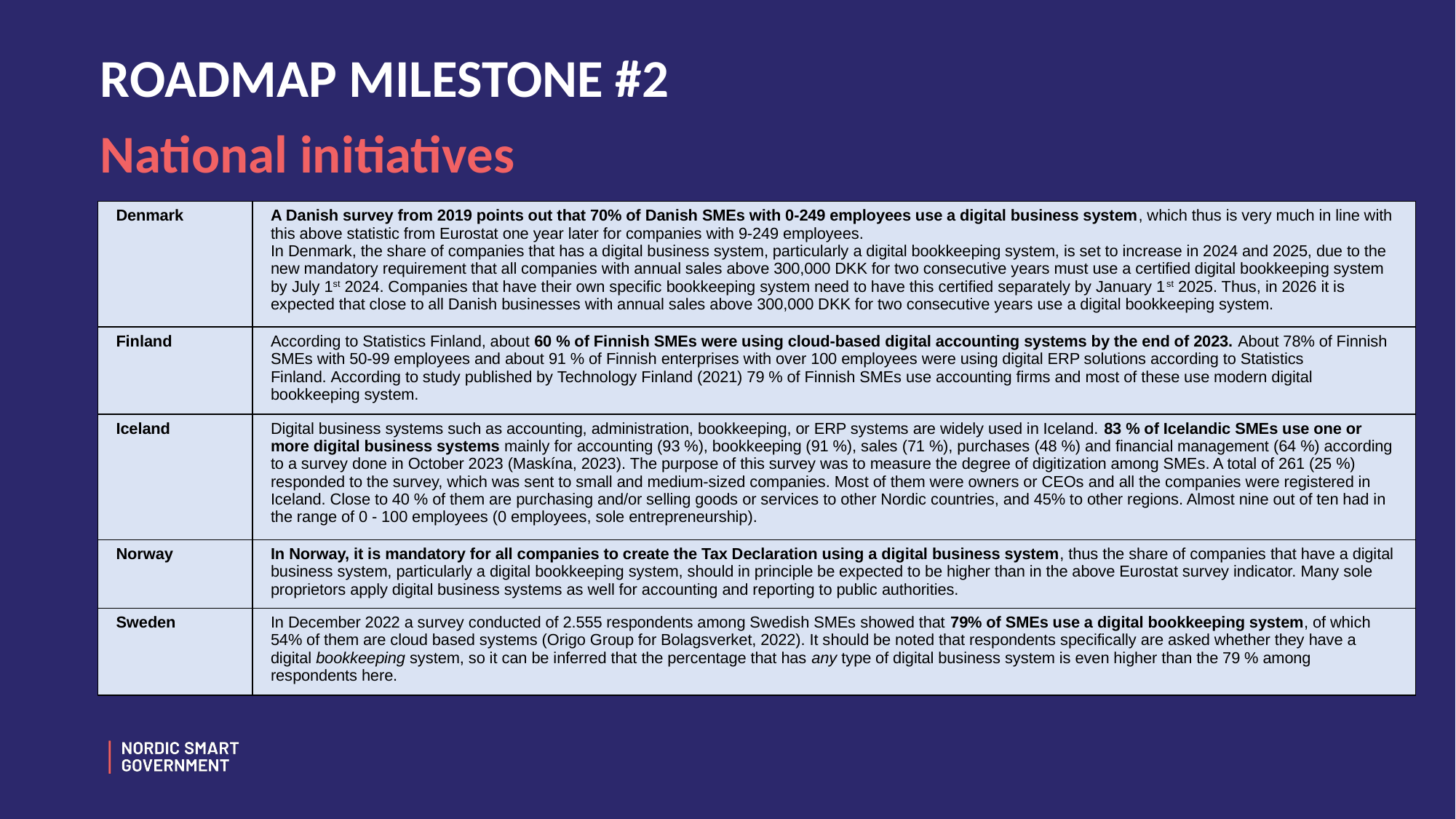

# ROADMAP MILESTONE #2
National initiatives
| Denmark | A Danish survey from 2019 points out that 70% of Danish SMEs with 0-249 employees use a digital business system, which thus is very much in line with this above statistic from Eurostat one year later for companies with 9-249 employees.  In Denmark, the share of companies that has a digital business system, particularly a digital bookkeeping system, is set to increase in 2024 and 2025, due to the new mandatory requirement that all companies with annual sales above 300,000 DKK for two consecutive years must use a certified digital bookkeeping system by July 1st 2024. Companies that have their own specific bookkeeping system need to have this certified separately by January 1st 2025. Thus, in 2026 it is expected that close to all Danish businesses with annual sales above 300,000 DKK for two consecutive years use a digital bookkeeping system. |
| --- | --- |
| Finland | According to Statistics Finland, about 60 % of Finnish SMEs were using cloud-based digital accounting systems by the end of 2023. About 78% of Finnish SMEs with 50-99 employees and about 91 % of Finnish enterprises with over 100 employees were using digital ERP solutions according to Statistics Finland. According to study published by Technology Finland (2021) 79 % of Finnish SMEs use accounting firms and most of these use modern digital bookkeeping system. |
| Iceland | Digital business systems such as accounting, administration, bookkeeping, or ERP systems are widely used in Iceland. 83 % of Icelandic SMEs use one or more digital business systems mainly for accounting (93 %), bookkeeping (91 %), sales (71 %), purchases (48 %) and financial management (64 %) according to a survey done in October 2023 (Maskína, 2023). The purpose of this survey was to measure the degree of digitization among SMEs. A total of 261 (25 %) responded to the survey, which was sent to small and medium-sized companies. Most of them were owners or CEOs and all the companies were registered in Iceland. Close to 40 % of them are purchasing and/or selling goods or services to other Nordic countries, and 45% to other regions. Almost nine out of ten had in the range of 0 - 100 employees (0 employees, sole entrepreneurship). |
| Norway | In Norway, it is mandatory for all companies to create the Tax Declaration using a digital business system, thus the share of companies that have a digital business system, particularly a digital bookkeeping system, should in principle be expected to be higher than in the above Eurostat survey indicator. Many sole proprietors apply digital business systems as well for accounting and reporting to public authorities. |
| Sweden | In December 2022 a survey conducted of 2.555 respondents among Swedish SMEs showed that 79% of SMEs use a digital bookkeeping system, of which 54% of them are cloud based systems (Origo Group for Bolagsverket, 2022). It should be noted that respondents specifically are asked whether they have a digital bookkeeping system, so it can be inferred that the percentage that has any type of digital business system is even higher than the 79 % among respondents here. |
7